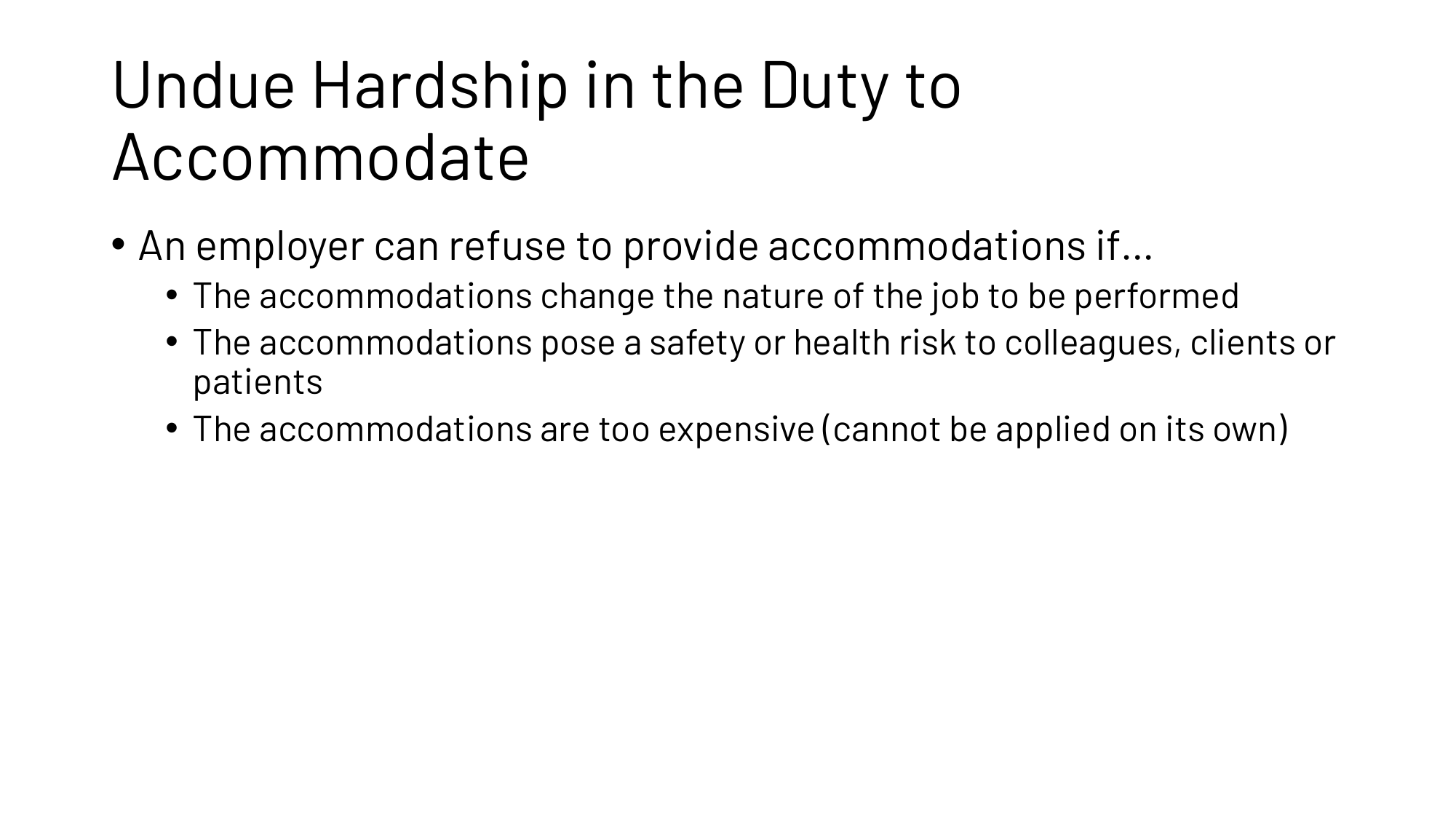

# Undue Hardship in the Duty to Accommodate
An employer can refuse to provide accommodations if…
The accommodations change the nature of the job to be performed
The accommodations pose a safety or health risk to colleagues, clients or patients
The accommodations are too expensive (cannot be applied on its own)